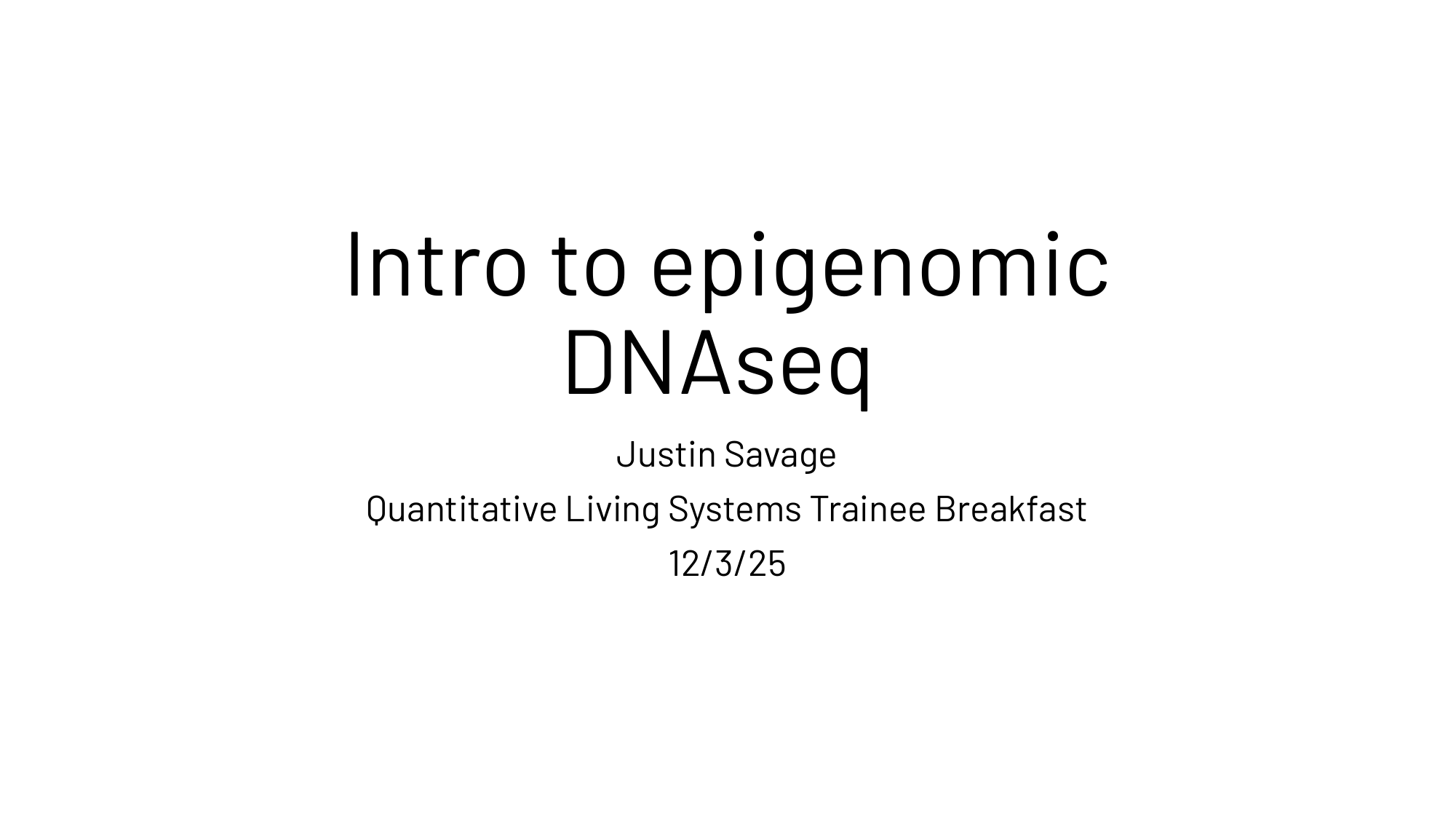

# Intro to epigenomic DNAseq
Justin Savage
Quantitative Living Systems Trainee Breakfast
12/3/25